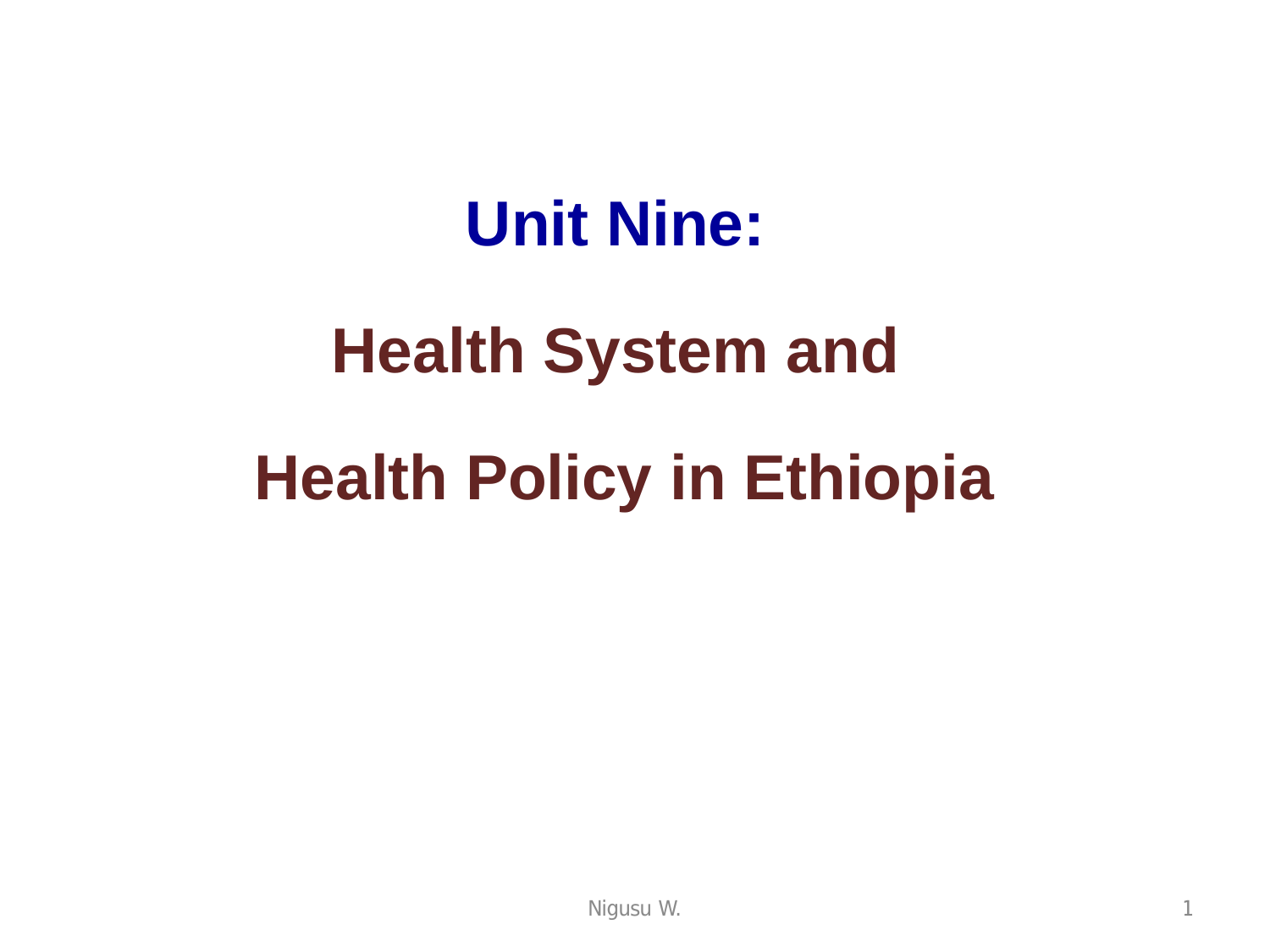

Unit Nine:
Health System and
Health Policy in Ethiopia
Nigusu W.
1